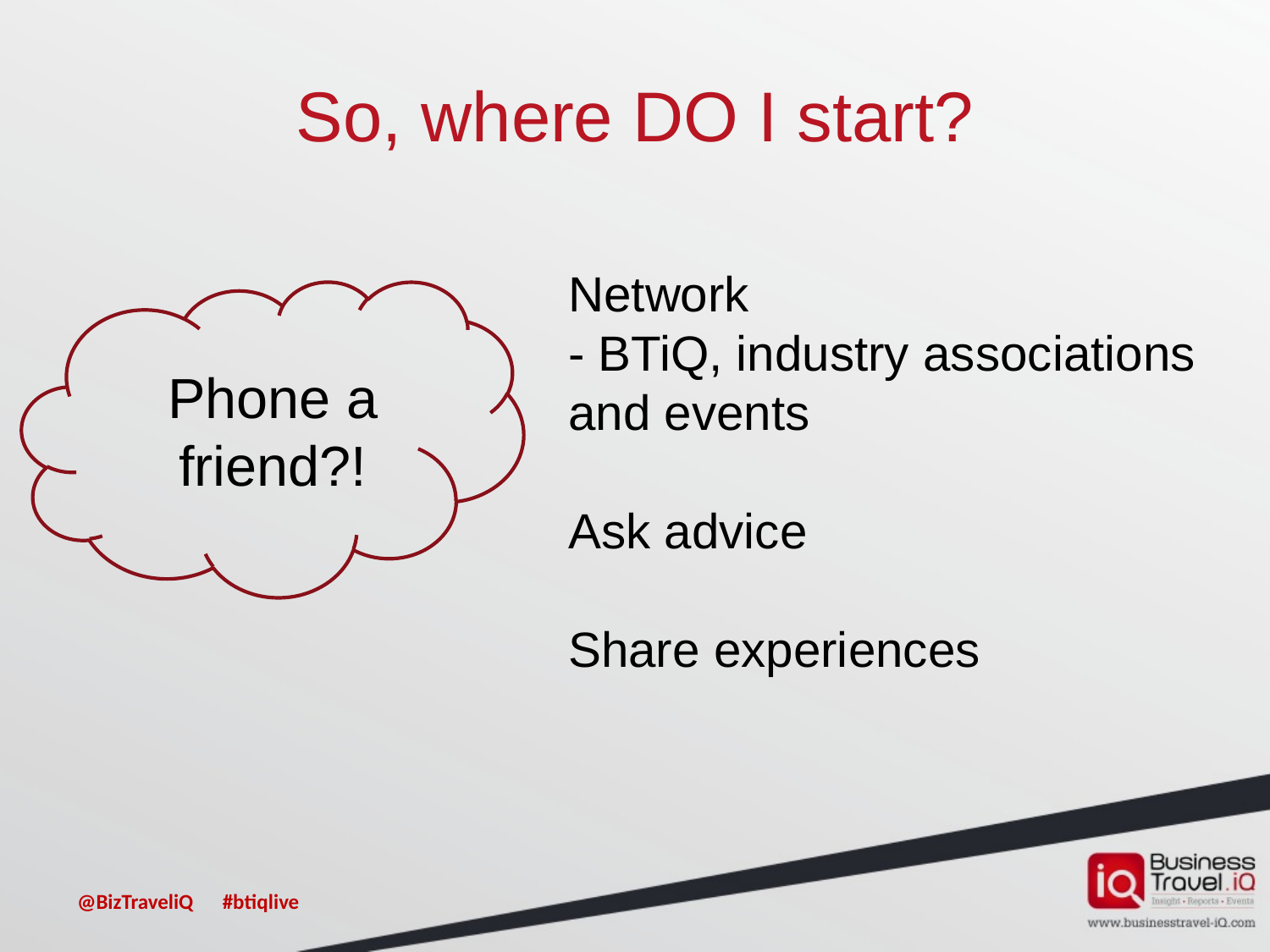

# So, where DO I start?
Network
- BTiQ, industry associations and events

Ask advice

Share experiences

Phone a friend?!